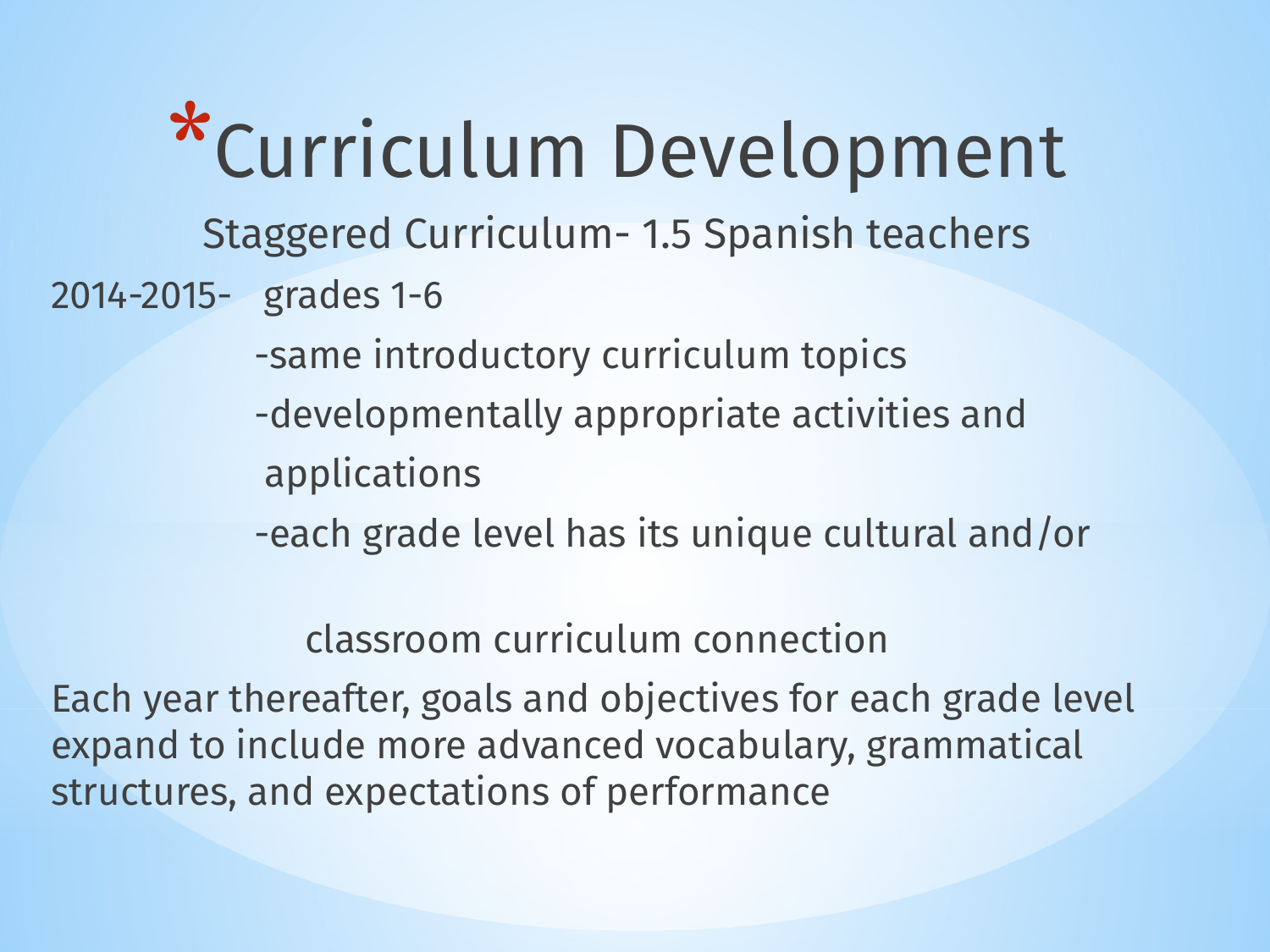

Curriculum Development
Staggered Curriculum- 1.5 Spanish teachers
2014-2015-   grades 1-6
                    -same introductory curriculum topics
                    -developmentally appropriate activities and
                     applications
                    -each grade level has its unique cultural and/or
		classroom curriculum connection
Each year thereafter, goals and objectives for each grade level expand to include more advanced vocabulary, grammatical structures, and expectations of performance